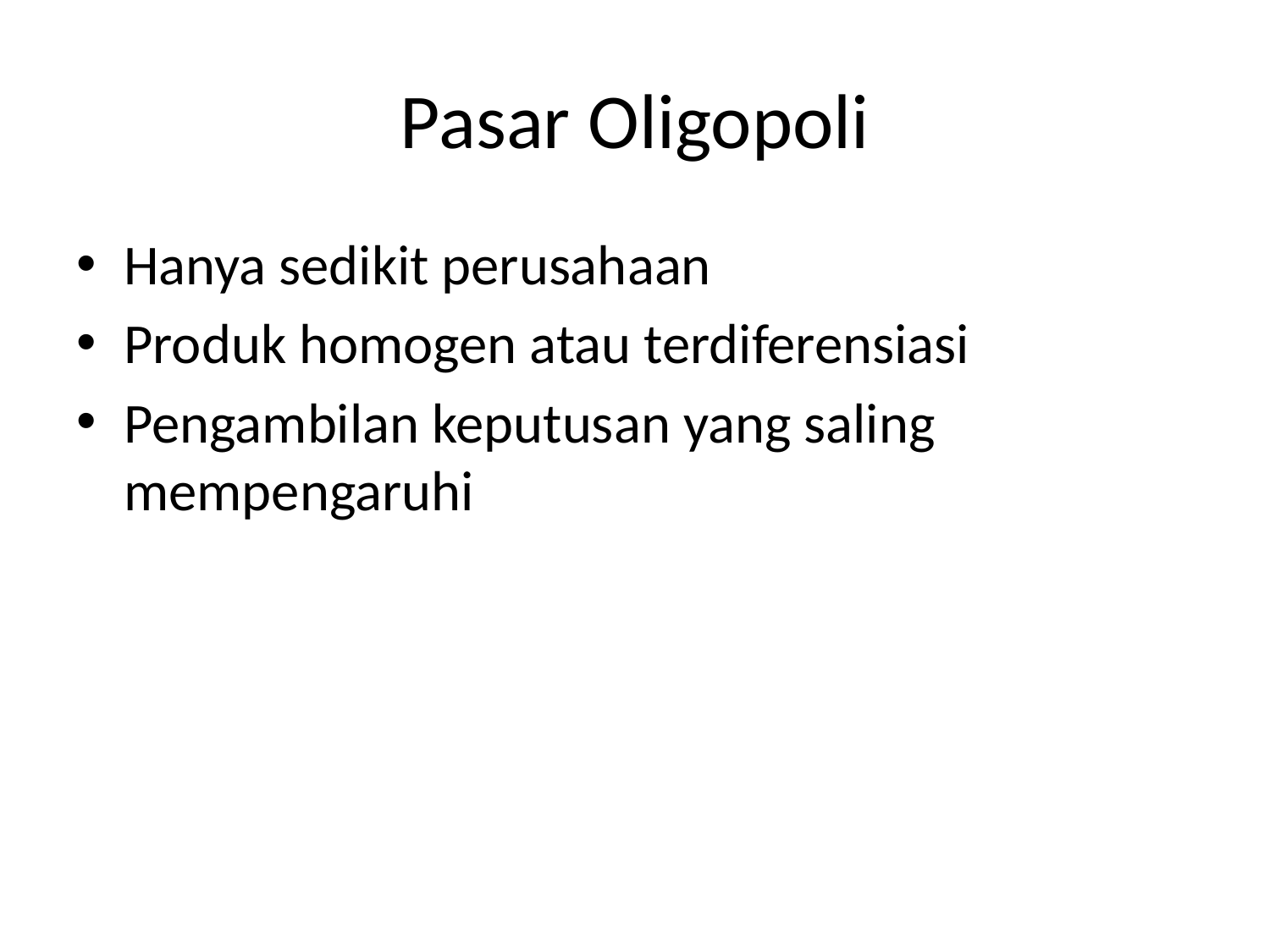

# Pasar Oligopoli
Hanya sedikit perusahaan
Produk homogen atau terdiferensiasi
Pengambilan keputusan yang saling mempengaruhi